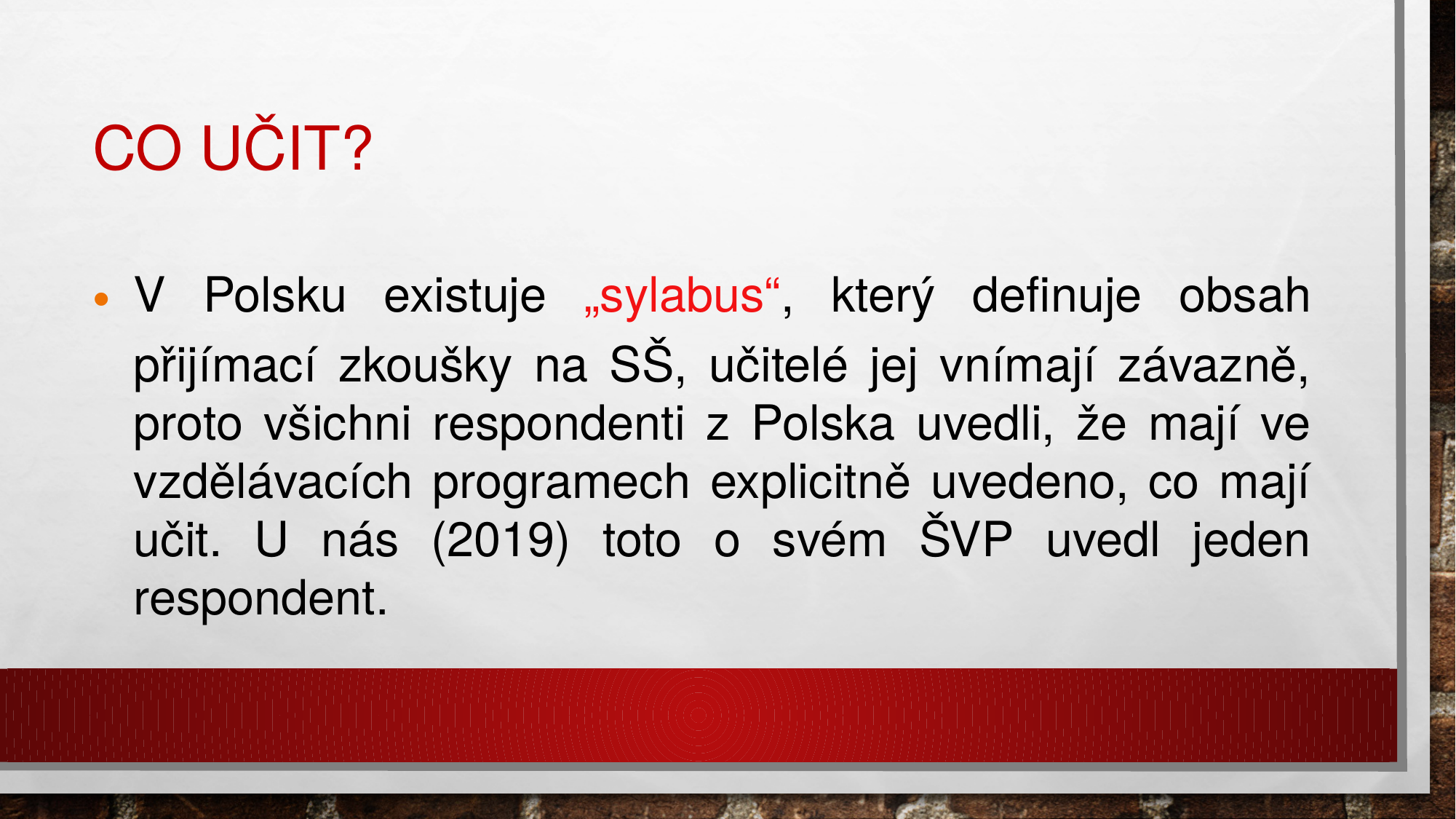

# Co učit?
V Polsku existuje „sylabus“, který definuje obsah přijímací zkoušky na SŠ, učitelé jej vnímají závazně, proto všichni respondenti z Polska uvedli, že mají ve vzdělávacích programech explicitně uvedeno, co mají učit. U nás (2019) toto o svém ŠVP uvedl jeden respondent.